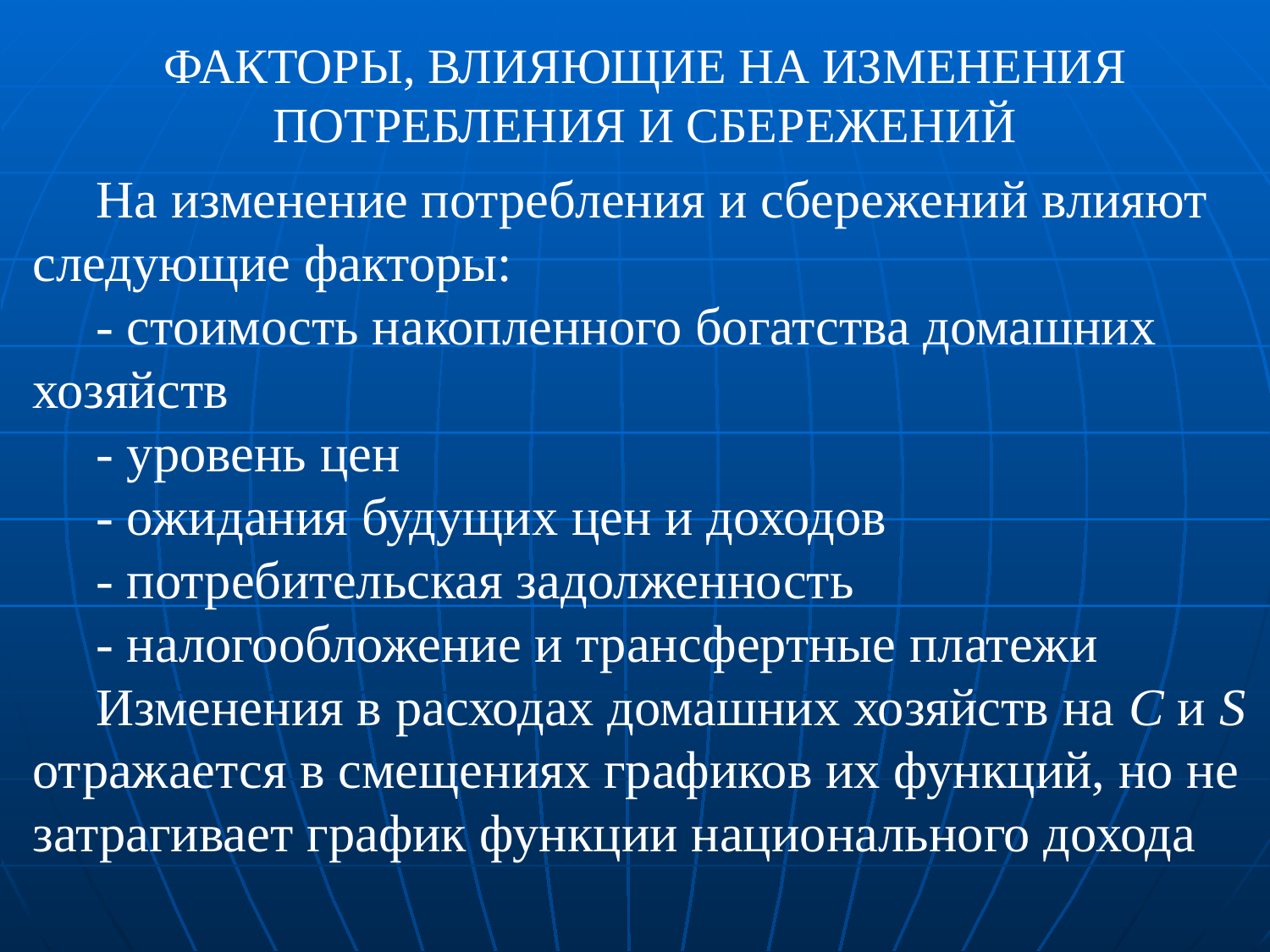

# Факторы, влияющие на изменения потребления и сбережений
На изменение потребления и сбережений влияют следующие факторы:
- стоимость накопленного богатства домашних хозяйств
- уровень цен
- ожидания будущих цен и доходов
- потребительская задолженность
- налогообложение и трансфертные платежи
Изменения в расходах домашних хозяйств на С и S отражается в смещениях графиков их функций, но не затрагивает график функции национального дохода